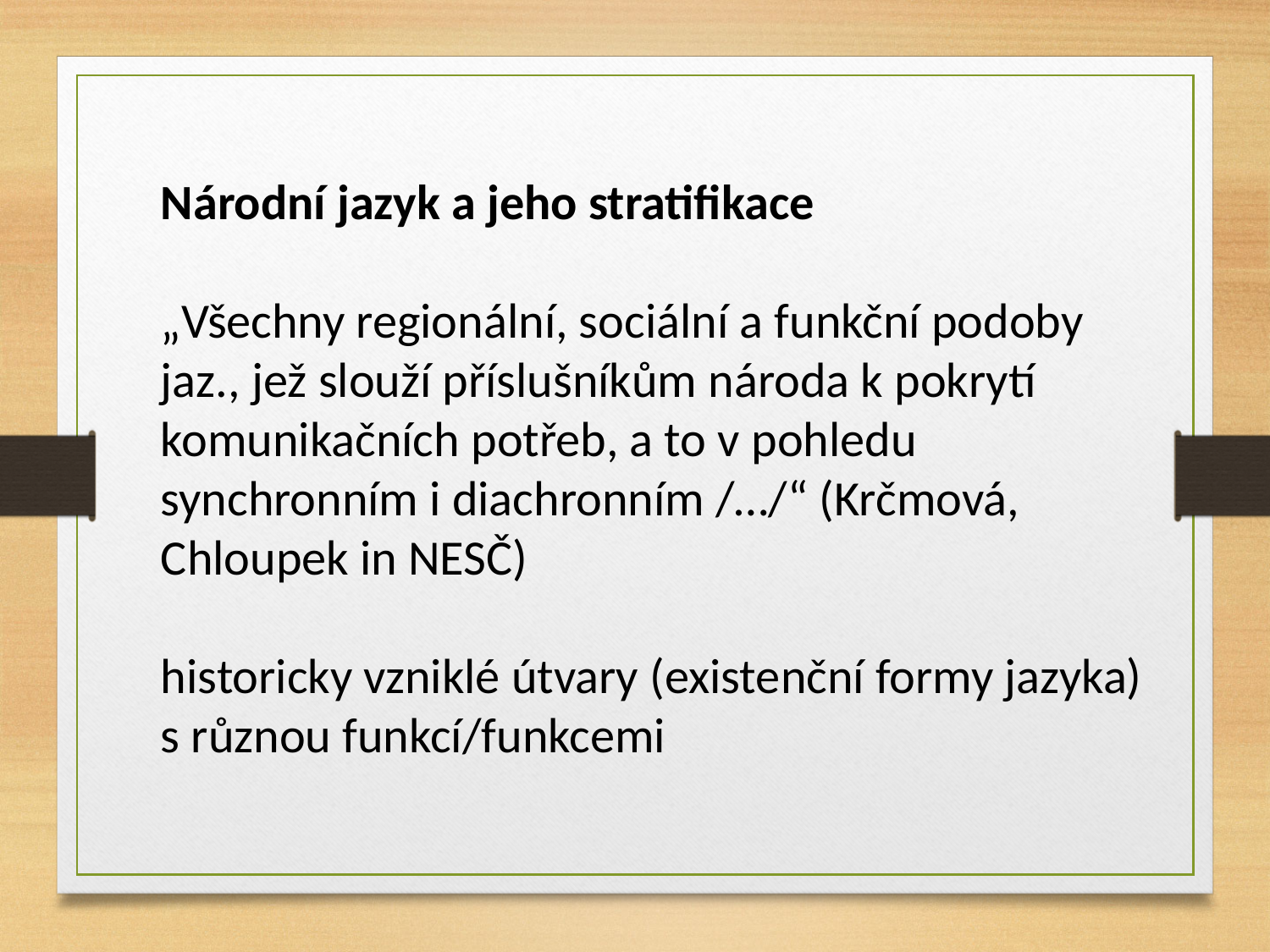

Národní jazyk a jeho stratifikace

„Všechny regionální, sociální a funkční podoby jaz., jež slouží příslušníkům národa k pokrytí komunikačních potřeb, a to v pohledu synchronním i diachronním /…/“ (Krčmová, Chloupek in NESČ)

historicky vzniklé útvary (existenční formy jazyka) s různou funkcí/funkcemi